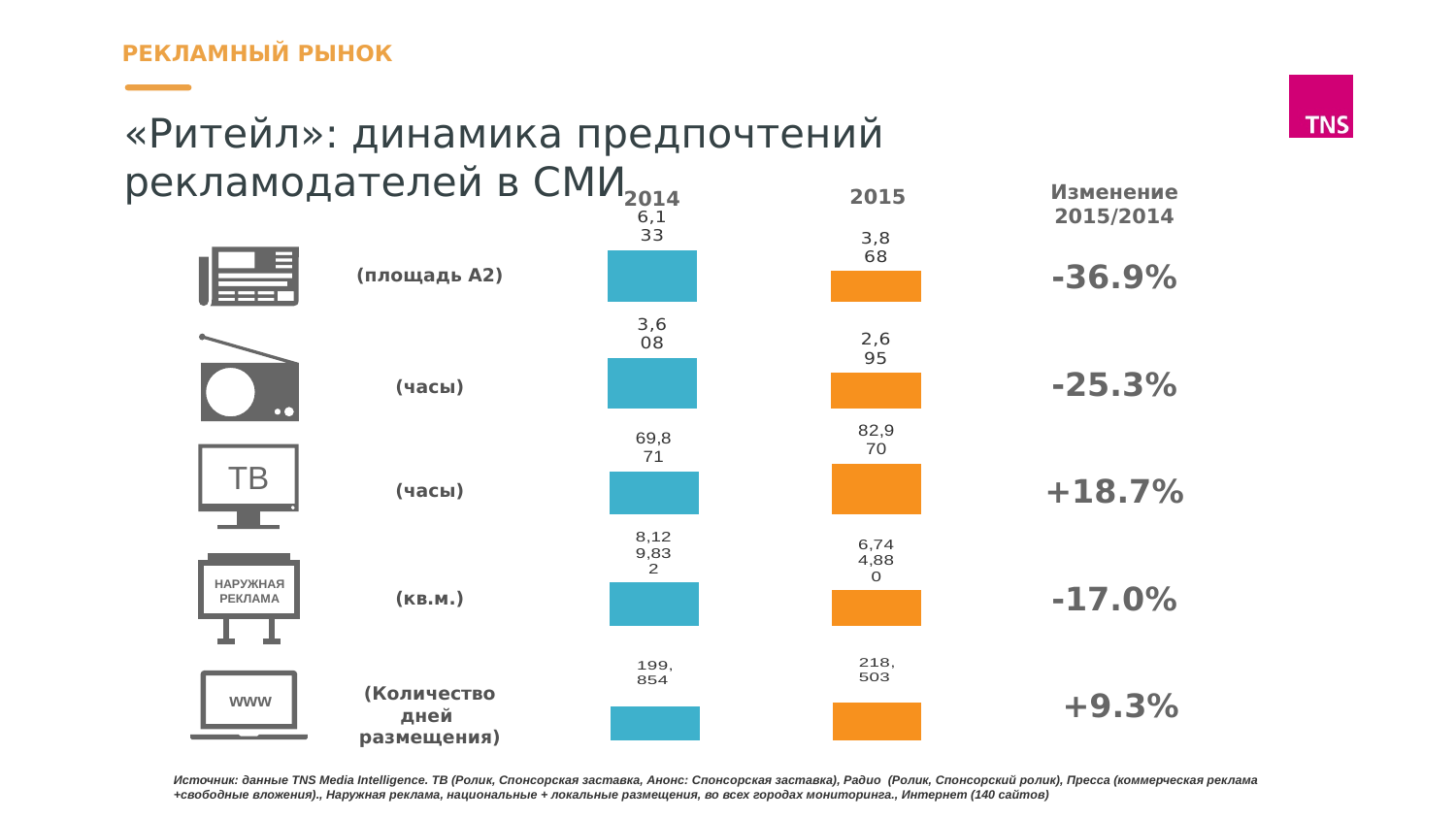

«Ритейл»: динамика предпочтений рекламодателей в СМИ
Изменение 2015/2014
2015
2014

### Chart

| Category | Press |
|---|---|
| 20142 | 6132.57 |

-36.9%
(площадь А2)

### Chart

| Category | Radio |
|---|---|
| 2014 | 3607.595 |

-25.3%
(часы)

### Chart

| Category | TV |
|---|---|
| 2014 | 69870.66972222226 |

ТВ
+18.7%
(часы)

### Chart

| Category | Outdoor |
|---|---|
| 20142 | 8129832.23 |
-17.0%
Наружная реклама
(кв.м.)

### Chart

| Category | Пресса |
|---|---|
| 2014 | 199854.0 |

(Количество дней  размещения)
+9.3%
www

Источник: данные TNS Media Intelligence. ТВ (Ролик, Спонсорская заставка, Анонс: Спонсорская заставка), Радио  (Ролик, Спонсорский ролик), Пресса (коммерческая реклама +свободные вложения)., Наружная реклама, национальные + локальные размещения, во всех городах мониторинга., Интернет (140 сайтов)